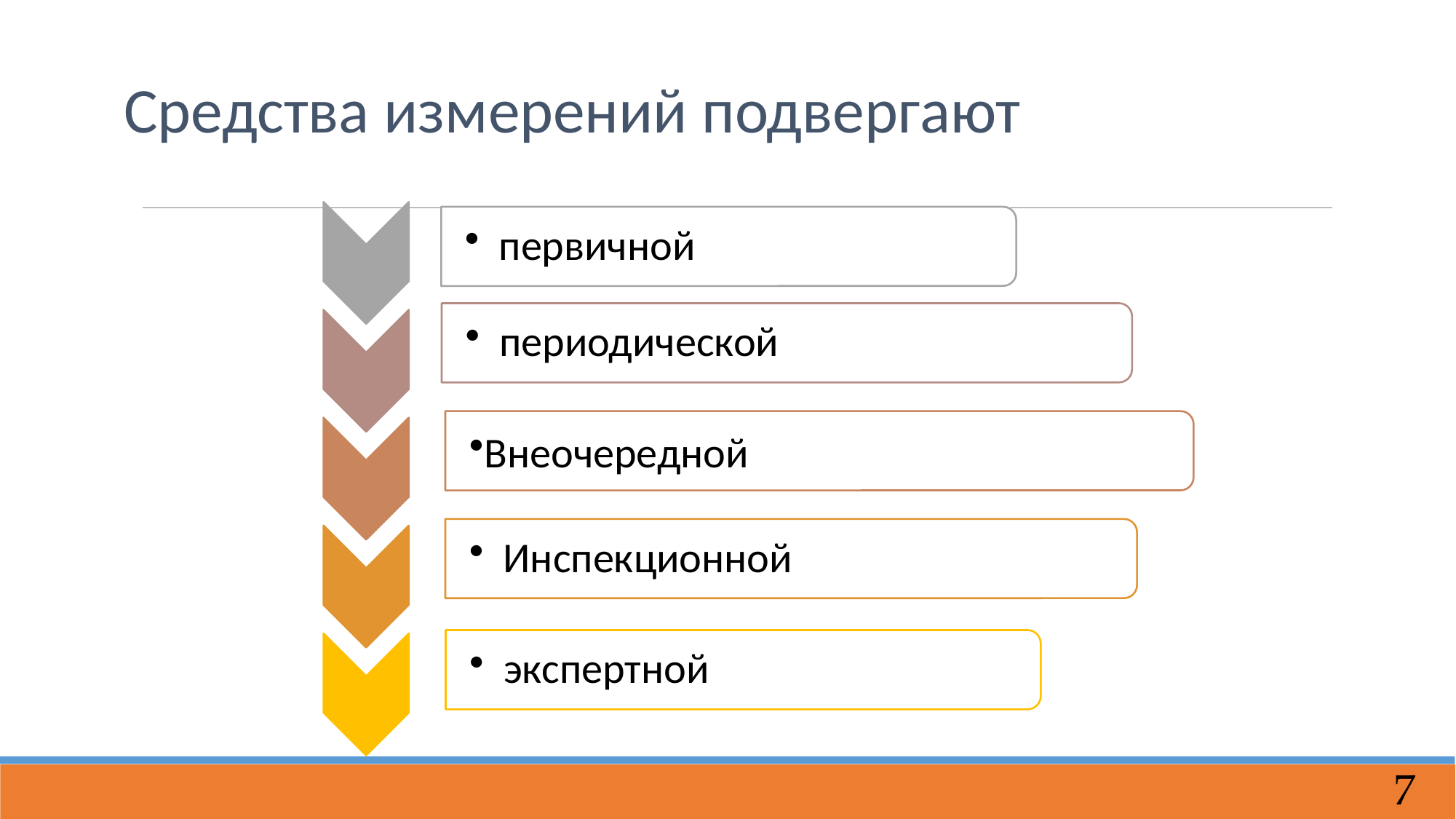

Средства измерений подвергают

первичной

периодической

Внеочередной

Инспекционной

экспертной
7